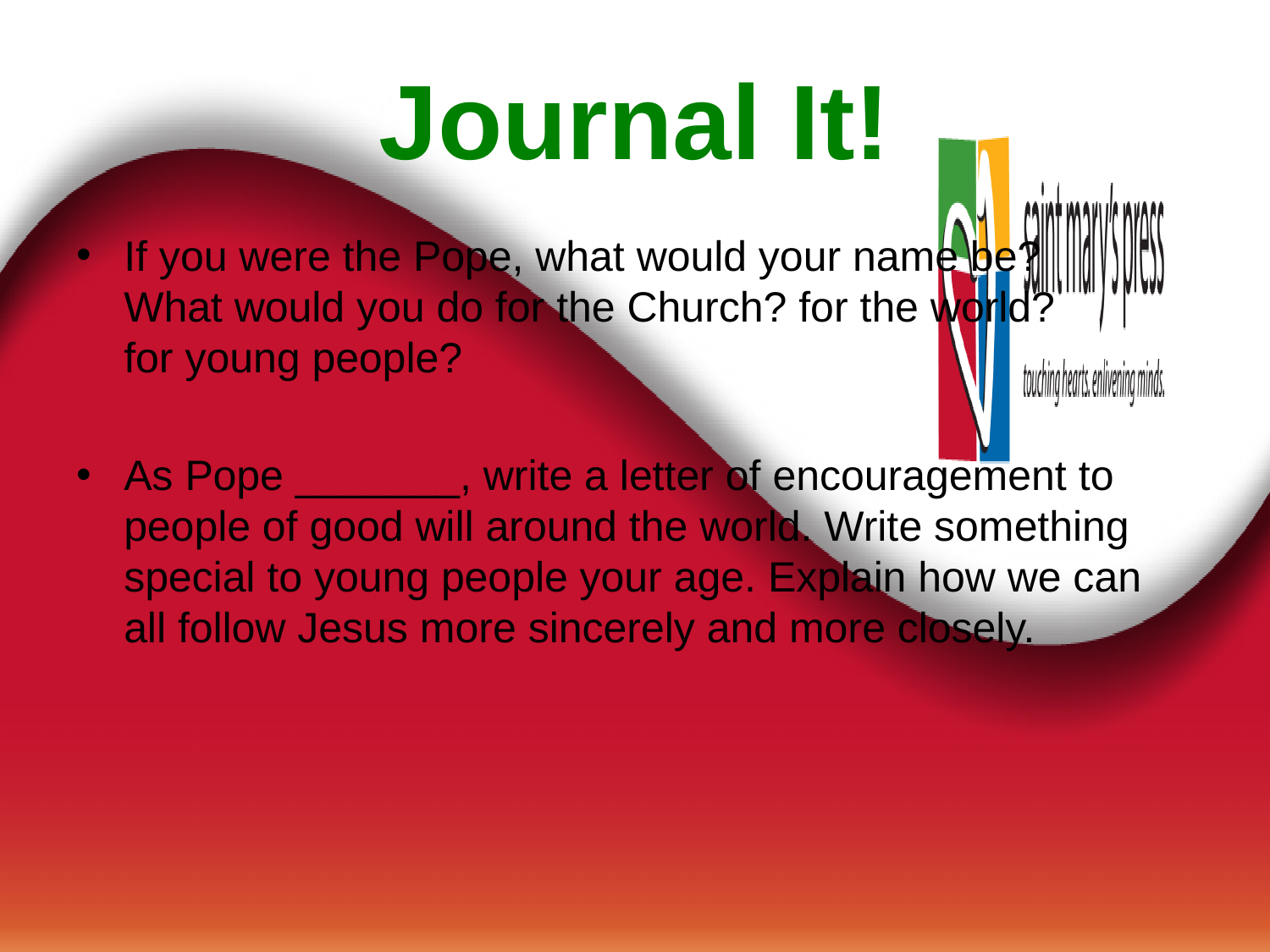

# Journal It!
If you were the Pope, what would your name be?
What would you do for the Church? for the world?
for young people?

As Pope _______, write a letter of encouragement to people of good will around the world. Write something special to young people your age. Explain how we can all follow Jesus more sincerely and more closely.